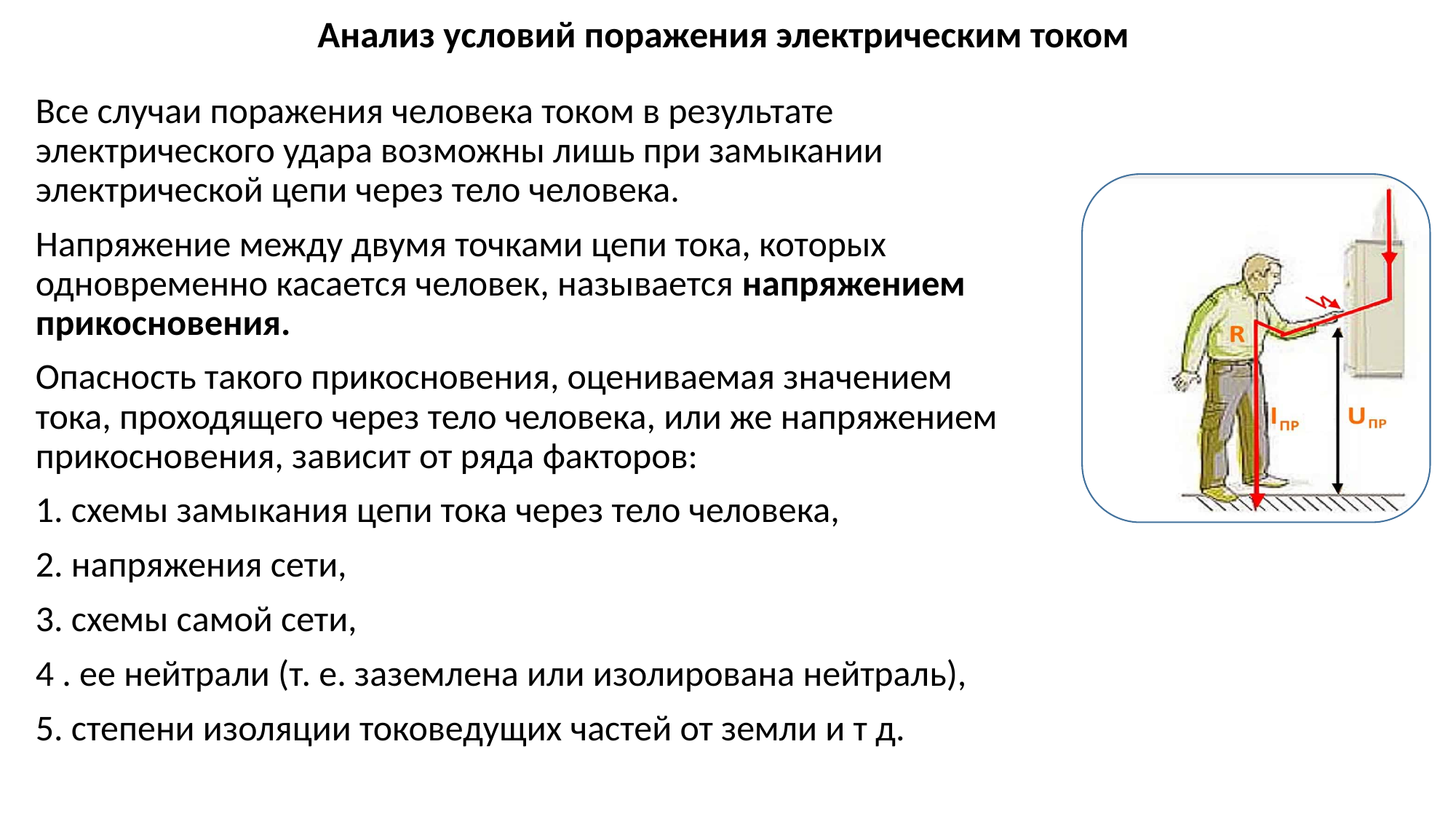

# Анализ условий поражения электрическим током
Все случаи поражения человека током в результате электрического удара возможны лишь при замыкании электрической цепи через тело человека.
Напряжение между двумя точками цепи тока, которых одновременно касается человек, называется напряжением прикосновения.
Опасность такого прикосновения, оцениваемая значением тока, проходящего через тело человека, или же напряжением прикосновения, зависит от ряда факторов:
1. схемы замыкания цепи тока через тело человека,
2. напряжения сети,
3. схемы самой сети,
4 . ее нейтрали (т. е. заземлена или изолирована нейтраль),
5. степени изоляции токоведущих частей от земли и т д.